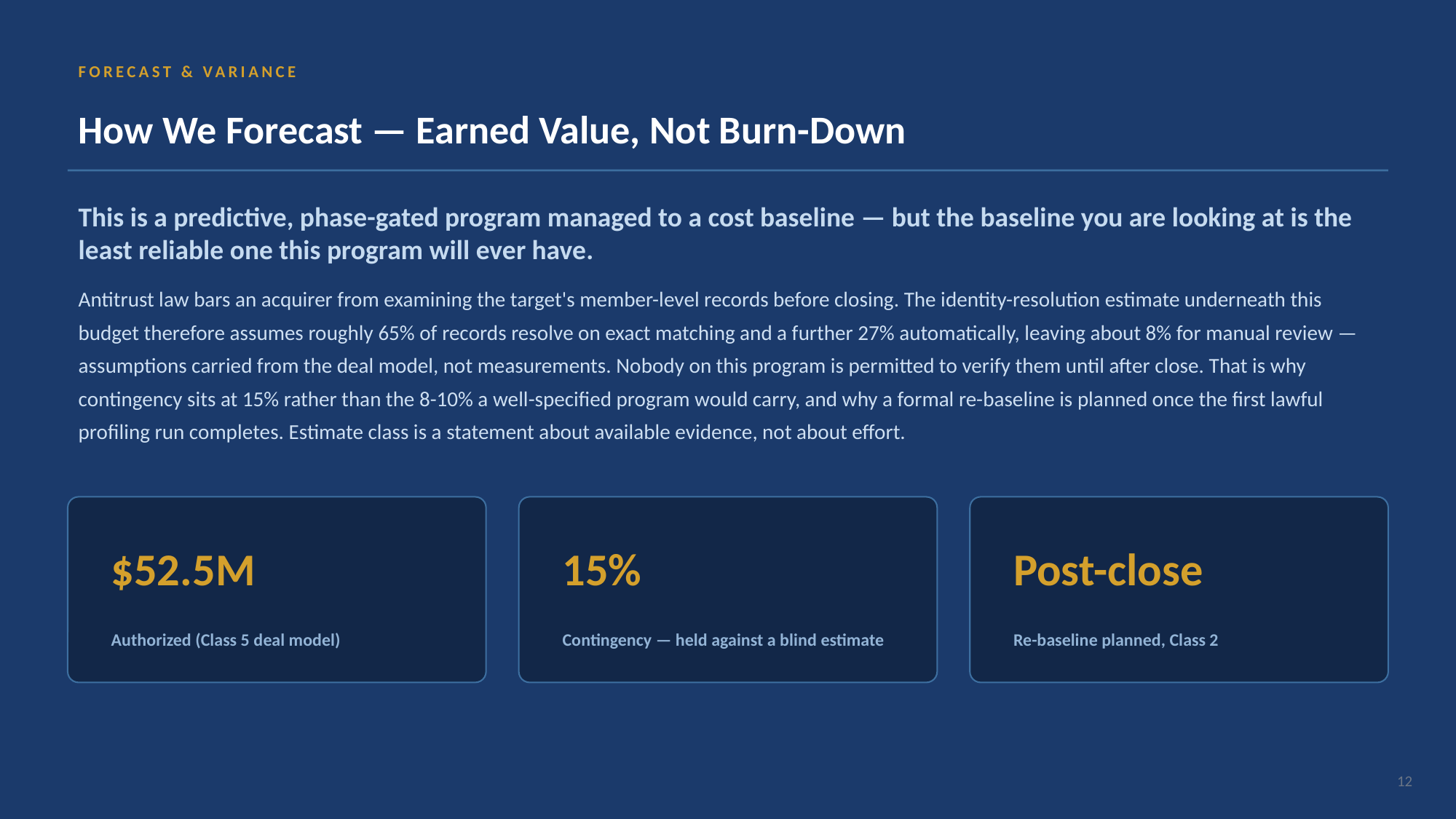

FORECAST & VARIANCE
How We Forecast — Earned Value, Not Burn-Down

This is a predictive, phase-gated program managed to a cost baseline — but the baseline you are looking at is the least reliable one this program will ever have.
Antitrust law bars an acquirer from examining the target's member-level records before closing. The identity-resolution estimate underneath this budget therefore assumes roughly 65% of records resolve on exact matching and a further 27% automatically, leaving about 8% for manual review — assumptions carried from the deal model, not measurements. Nobody on this program is permitted to verify them until after close. That is why contingency sits at 15% rather than the 8-10% a well-specified program would carry, and why a formal re-baseline is planned once the first lawful profiling run completes. Estimate class is a statement about available evidence, not about effort.

$52.5M
15%
Post-close
Authorized (Class 5 deal model)
Contingency — held against a blind estimate
Re-baseline planned, Class 2
12